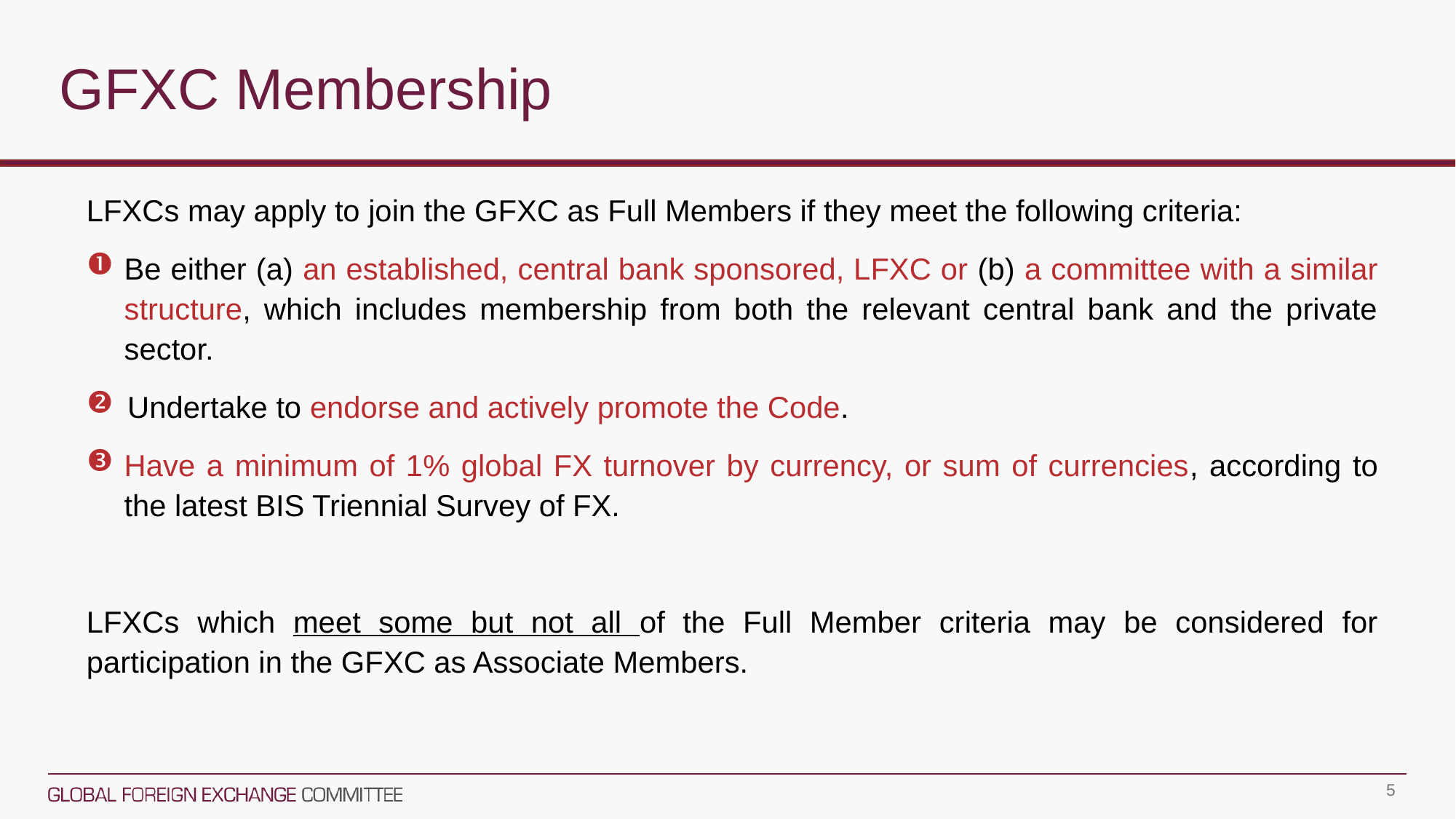

# GFXC Membership
LFXCs may apply to join the GFXC as Full Members if they meet the following criteria:
Be either (a) an established, central bank sponsored, LFXC or (b) a committee with a similar structure, which includes membership from both the relevant central bank and the private sector.
Undertake to endorse and actively promote the Code.
Have a minimum of 1% global FX turnover by currency, or sum of currencies, according to the latest BIS Triennial Survey of FX.

LFXCs which meet some but not all of the Full Member criteria may be considered for participation in the GFXC as Associate Members.
5